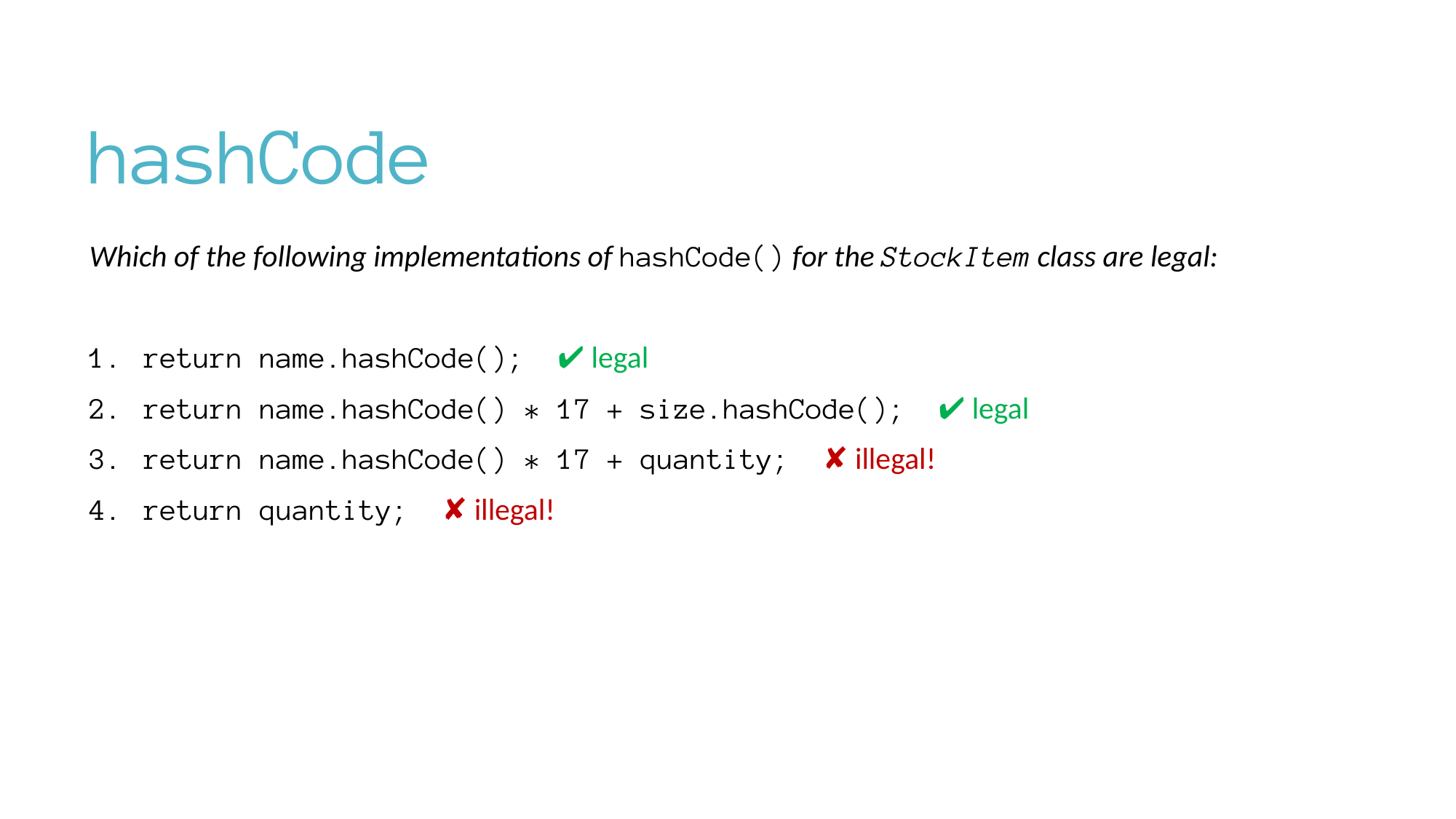

# hashCode
Which of the following implementations of hashCode() for the StockItem class are legal:

return name.hashCode();  ✔ legal
return name.hashCode() * 17 + size.hashCode();  ✔ legal
return name.hashCode() * 17 + quantity;  ✘ illegal!
return quantity;  ✘ illegal!